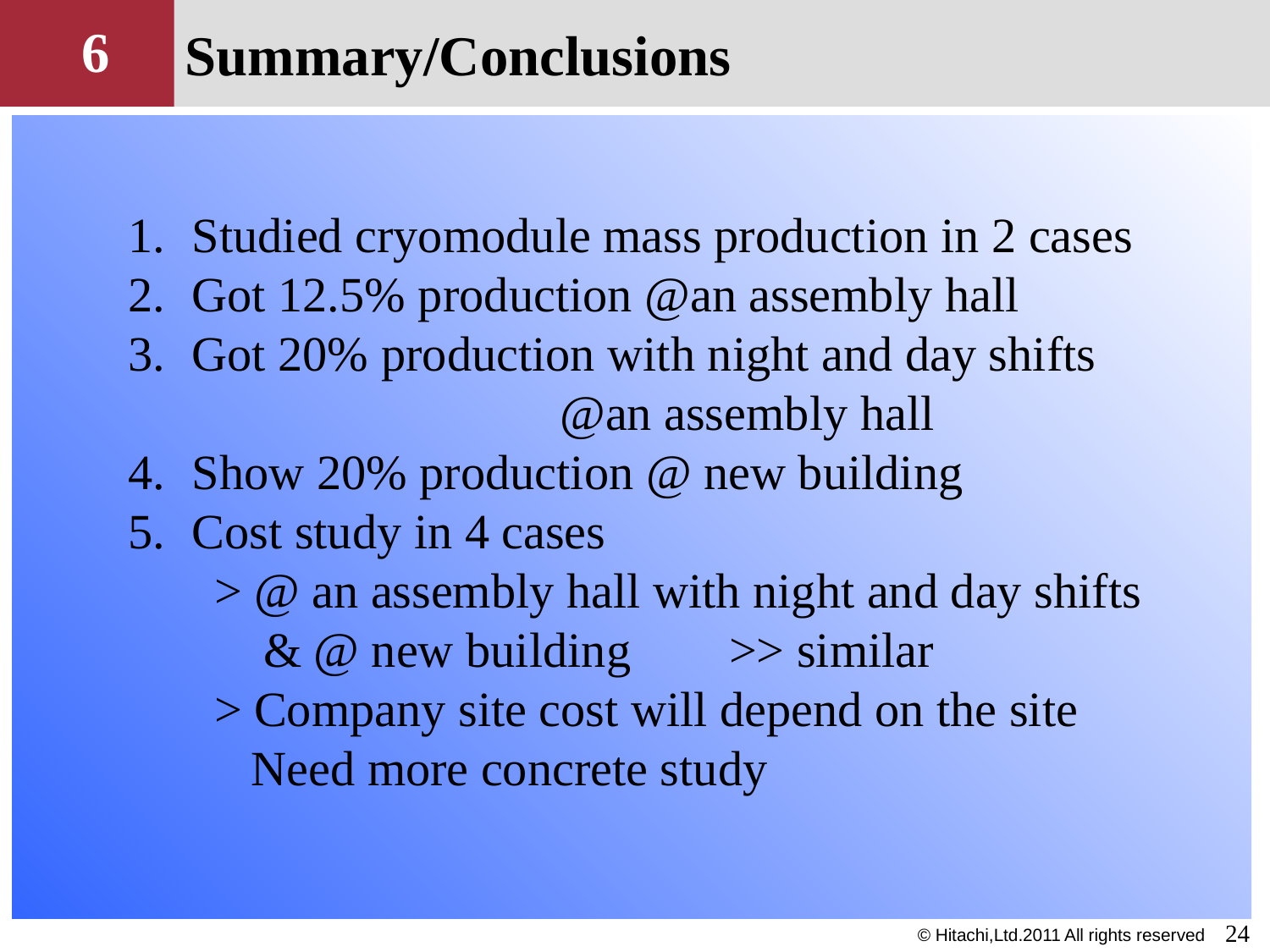

Summary/Conclusions
6

Studied cryomodule mass production in 2 cases
Got 12.5% production @an assembly hall
Got 20% production with night and day shifts                                    @an assembly hall
Show 20% production @ new building
Cost study in 4 cases
       > @ an assembly hall with night and day shifts
           & @ new building        >> similar
       > Company site cost will depend on the site
          Need more concrete study
24